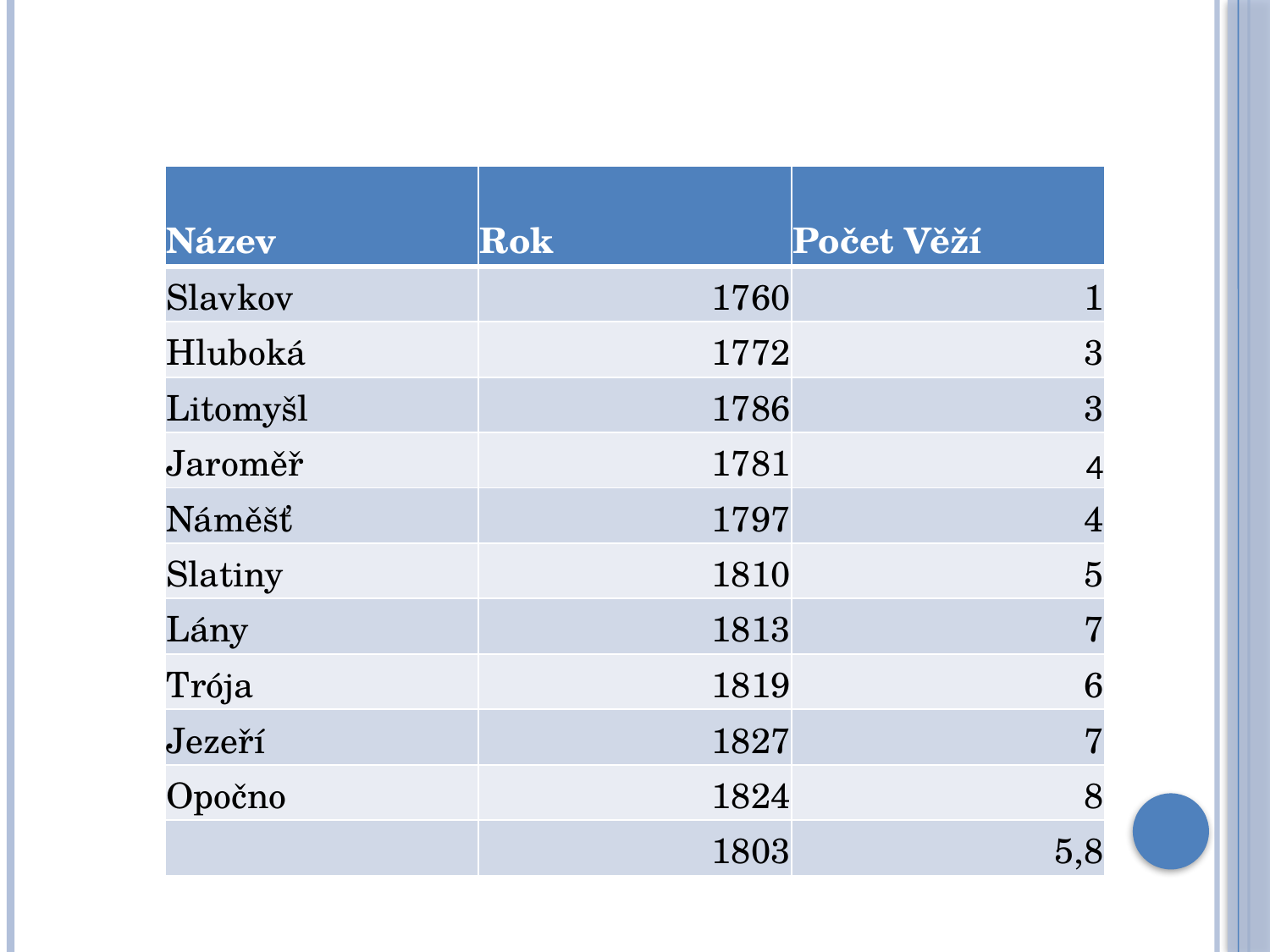

#
| Název | Rok | Počet Věží |
| --- | --- | --- |
| Slavkov | 1760 | 1 |
| Hluboká | 1772 | 3 |
| Litomyšl | 1786 | 3 |
| Jaroměř | 1781 | 4 |
| Náměšť | 1797 | 4 |
| Slatiny | 1810 | 5 |
| Lány | 1813 | 7 |
| Trója | 1819 | 6 |
| Jezeří | 1827 | 7 |
| Opočno | 1824 | 8 |
|  | 1803 | 5,8 |